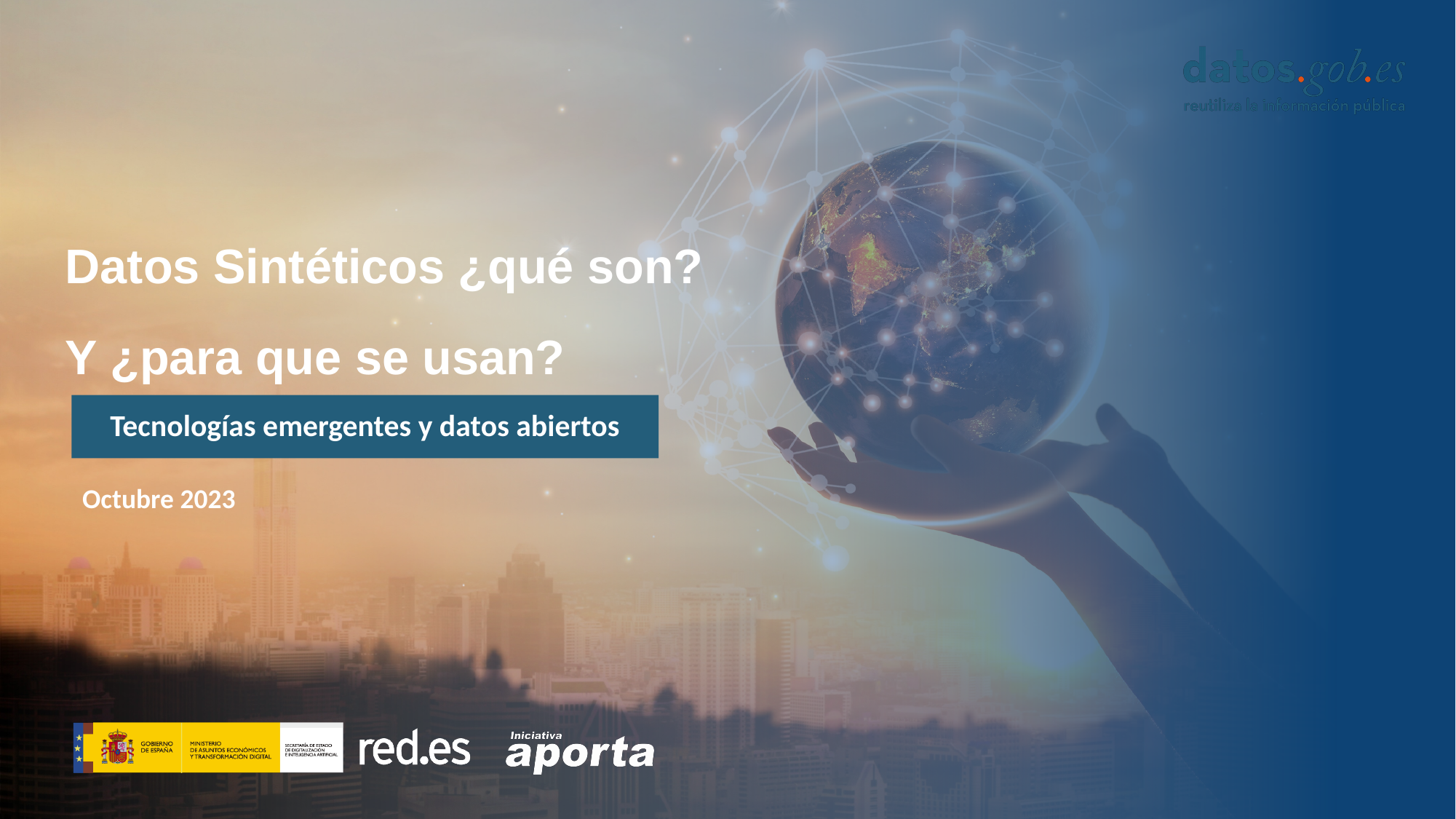

Datos Sintéticos ¿qué son? Y ¿para que se usan?

Tecnologías emergentes y datos abiertos
Octubre 2023